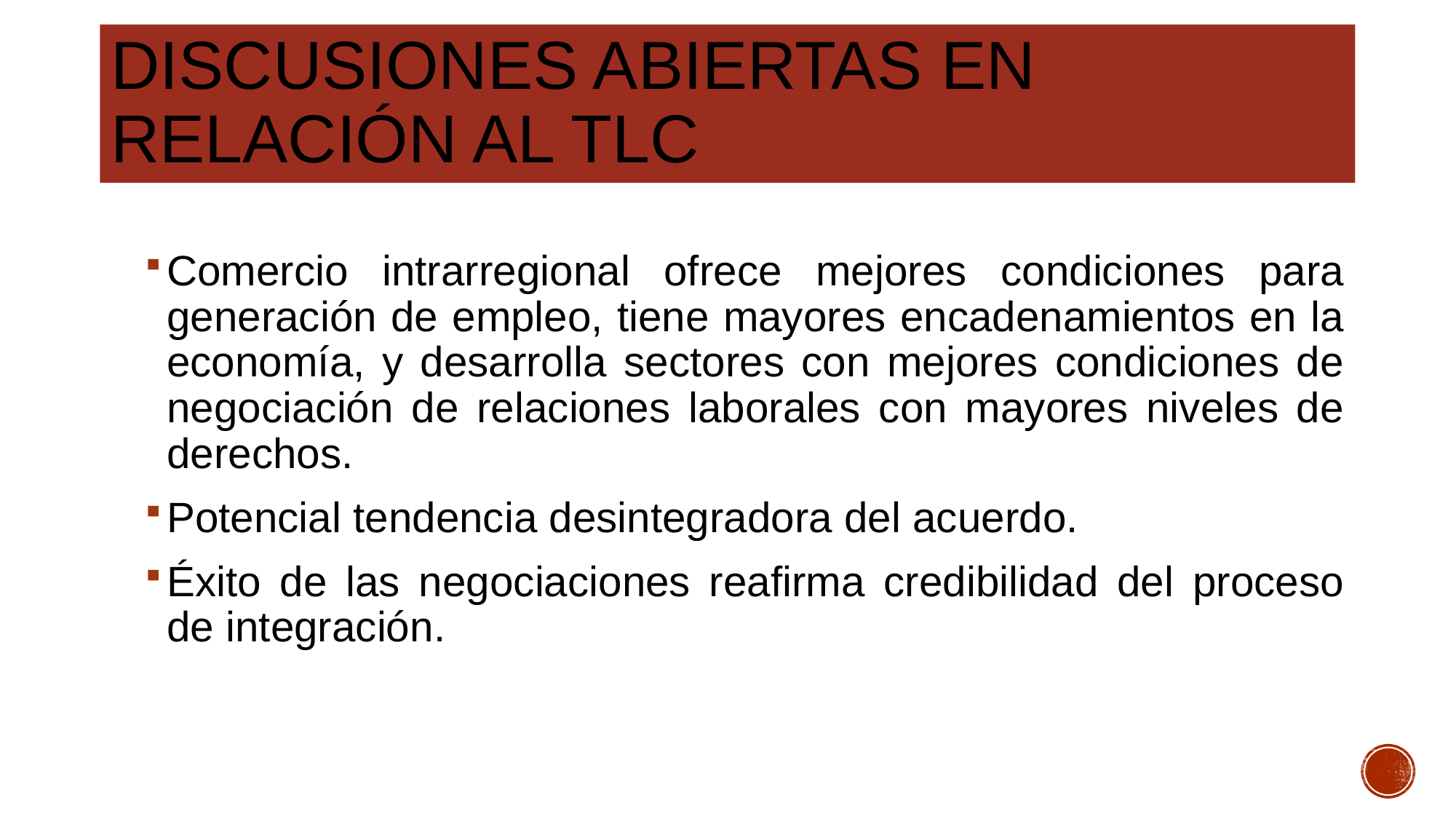

# Discusiones abiertas en relación al TLC
Comercio intrarregional ofrece mejores condiciones para generación de empleo, tiene mayores encadenamientos en la economía, y desarrolla sectores con mejores condiciones de negociación de relaciones laborales con mayores niveles de derechos.
Potencial tendencia desintegradora del acuerdo.
Éxito de las negociaciones reafirma credibilidad del proceso de integración.